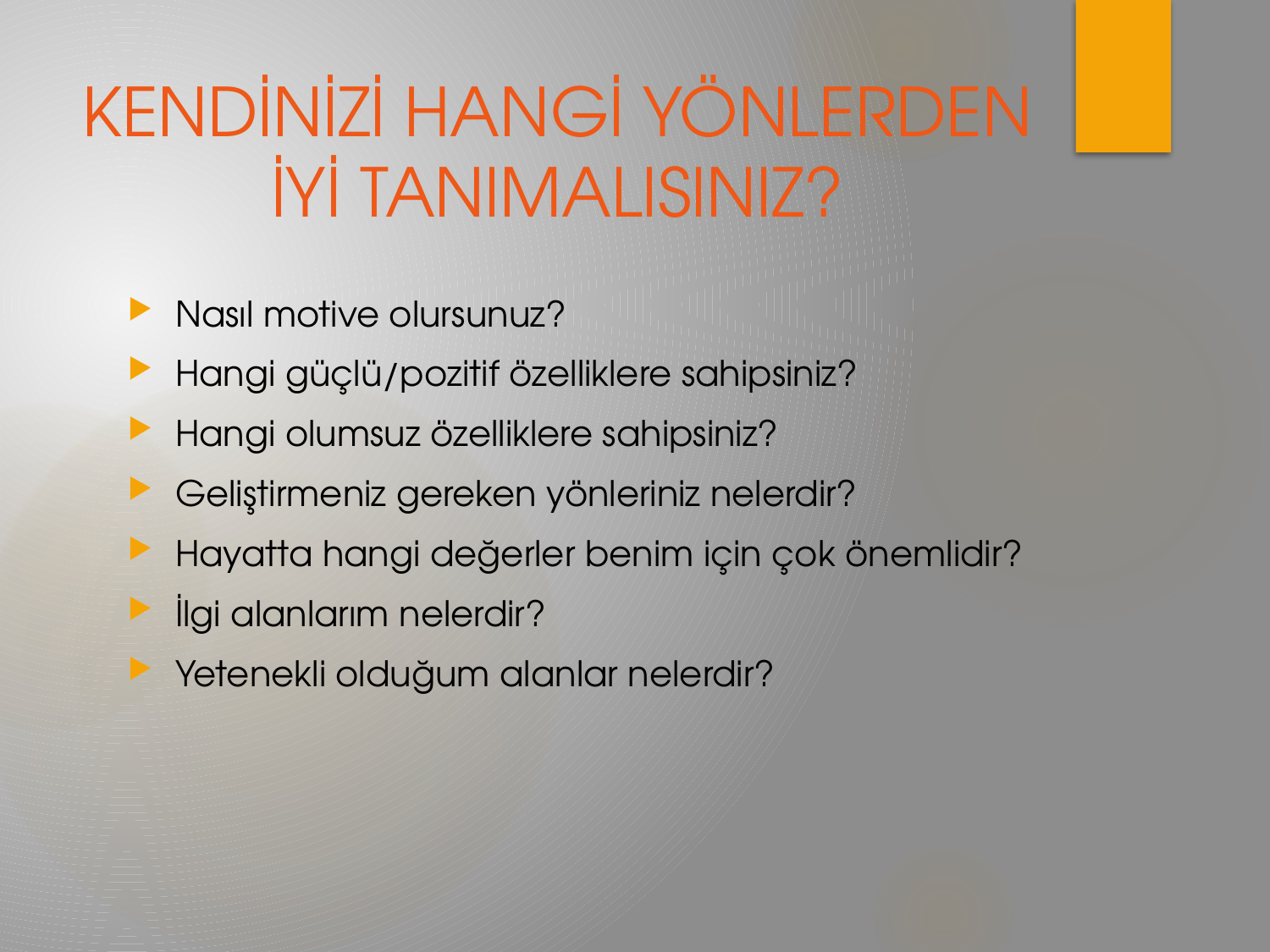

# KENDİNİZİ HANGİ YÖNLERDEN İYİ TANIMALISINIZ?
Nasıl motive olursunuz?
Hangi güçlü/pozitif özelliklere sahipsiniz?
Hangi olumsuz özelliklere sahipsiniz?
Geliştirmeniz gereken yönleriniz nelerdir?
Hayatta hangi değerler benim için çok önemlidir?
İlgi alanlarım nelerdir?
Yetenekli olduğum alanlar nelerdir?